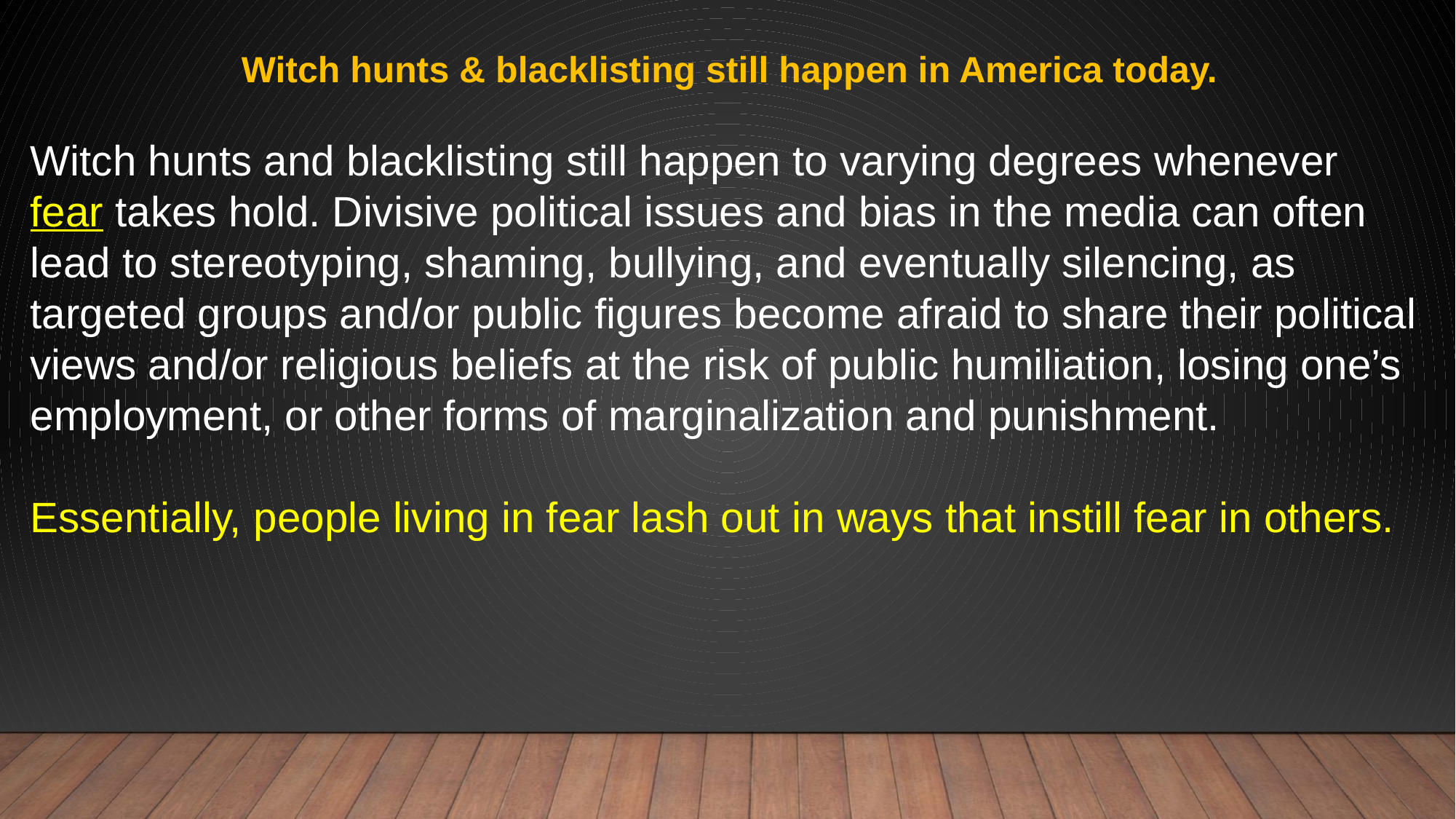

Witch hunts & blacklisting still happen in America today.

Witch hunts and blacklisting still happen to varying degrees whenever
fear takes hold. Divisive political issues and bias in the media can often lead to stereotyping, shaming, bullying, and eventually silencing, as targeted groups and/or public figures become afraid to share their political views and/or religious beliefs at the risk of public humiliation, losing one’s employment, or other forms of marginalization and punishment.

Essentially, people living in fear lash out in ways that instill fear in others.